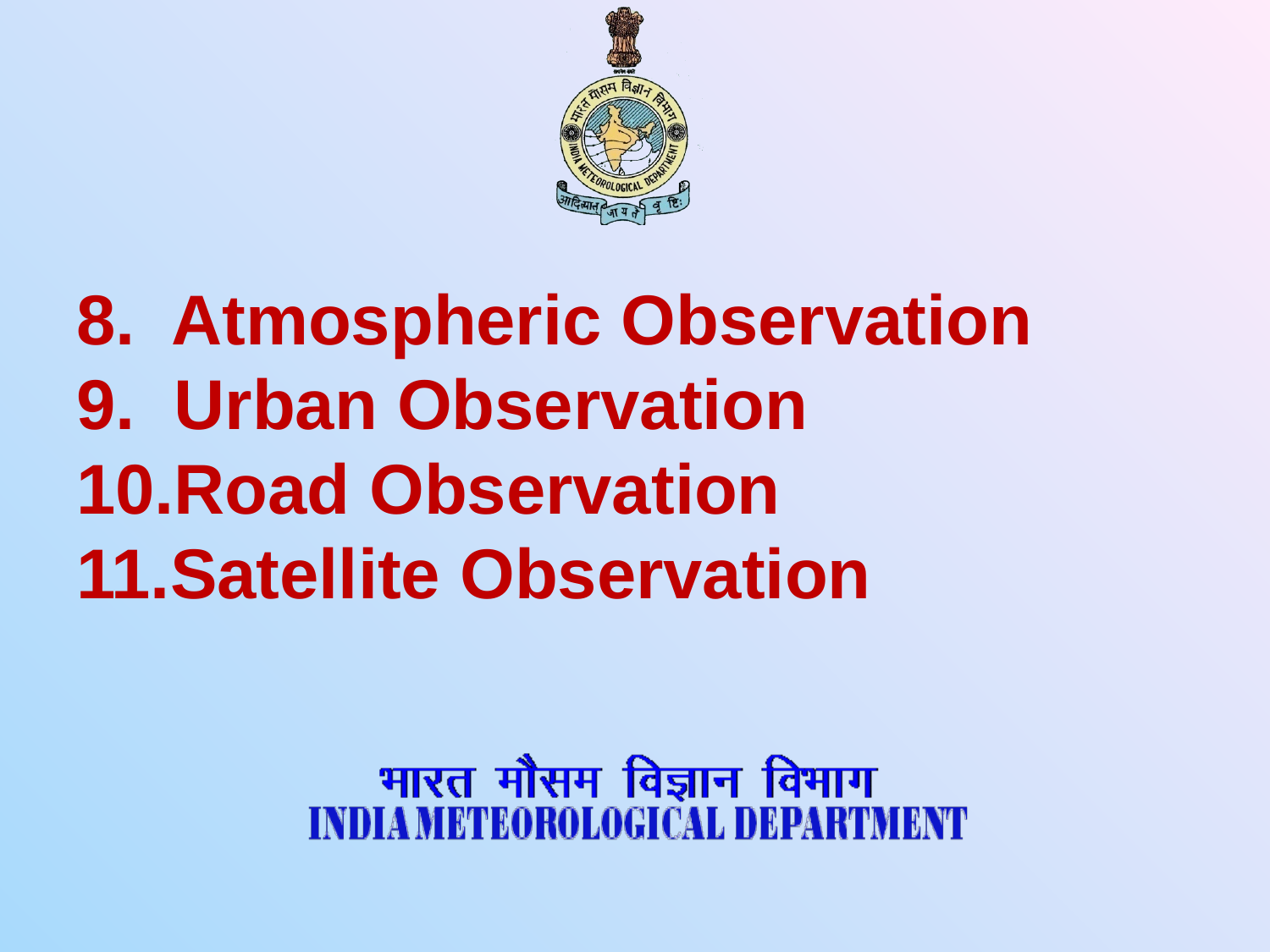

# 8.  Atmospheric Observation 9.  Urban Observation 10.Road Observation 11.Satellite Observation